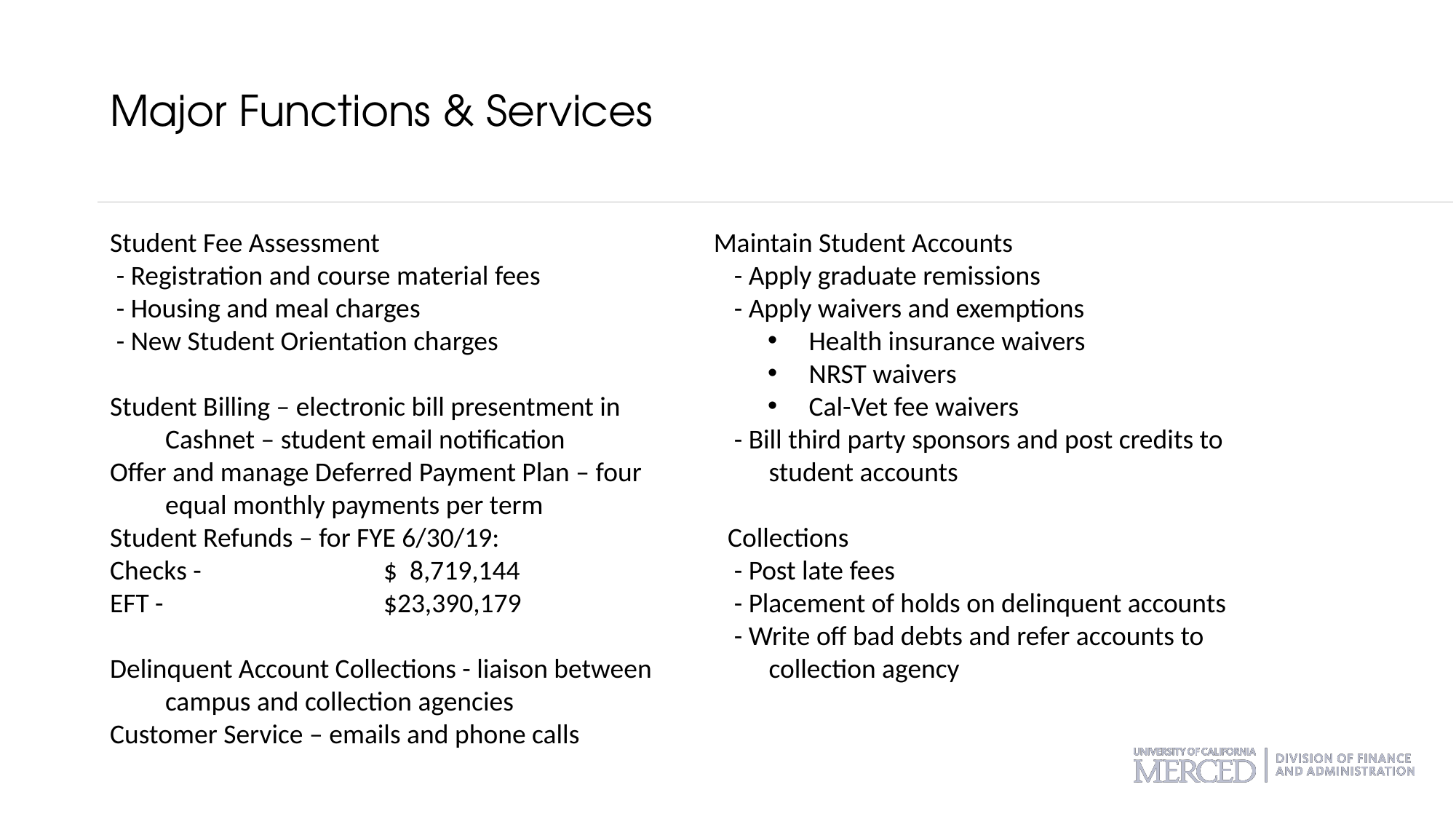

Major Functions & Services
Major Functions & Services
Student Fee Assessment
 - Registration and course material fees
 - Housing and meal charges
 - New Student Orientation charges

Student Billing – electronic bill presentment in Cashnet – student email notification
Offer and manage Deferred Payment Plan – four equal monthly payments per term
Student Refunds – for FYE 6/30/19:
Checks - 		$  8,719,144
EFT - 		$23,390,179

Delinquent Account Collections - liaison between campus and collection agencies
Customer Service – emails and phone calls

Maintain Student Accounts
 - Apply graduate remissions
 - Apply waivers and exemptions
Health insurance waivers
NRST waivers
Cal-Vet fee waivers
 - Bill third party sponsors and post credits to student accounts

Collections
 - Post late fees
 - Placement of holds on delinquent accounts
 - Write off bad debts and refer accounts to collection agency